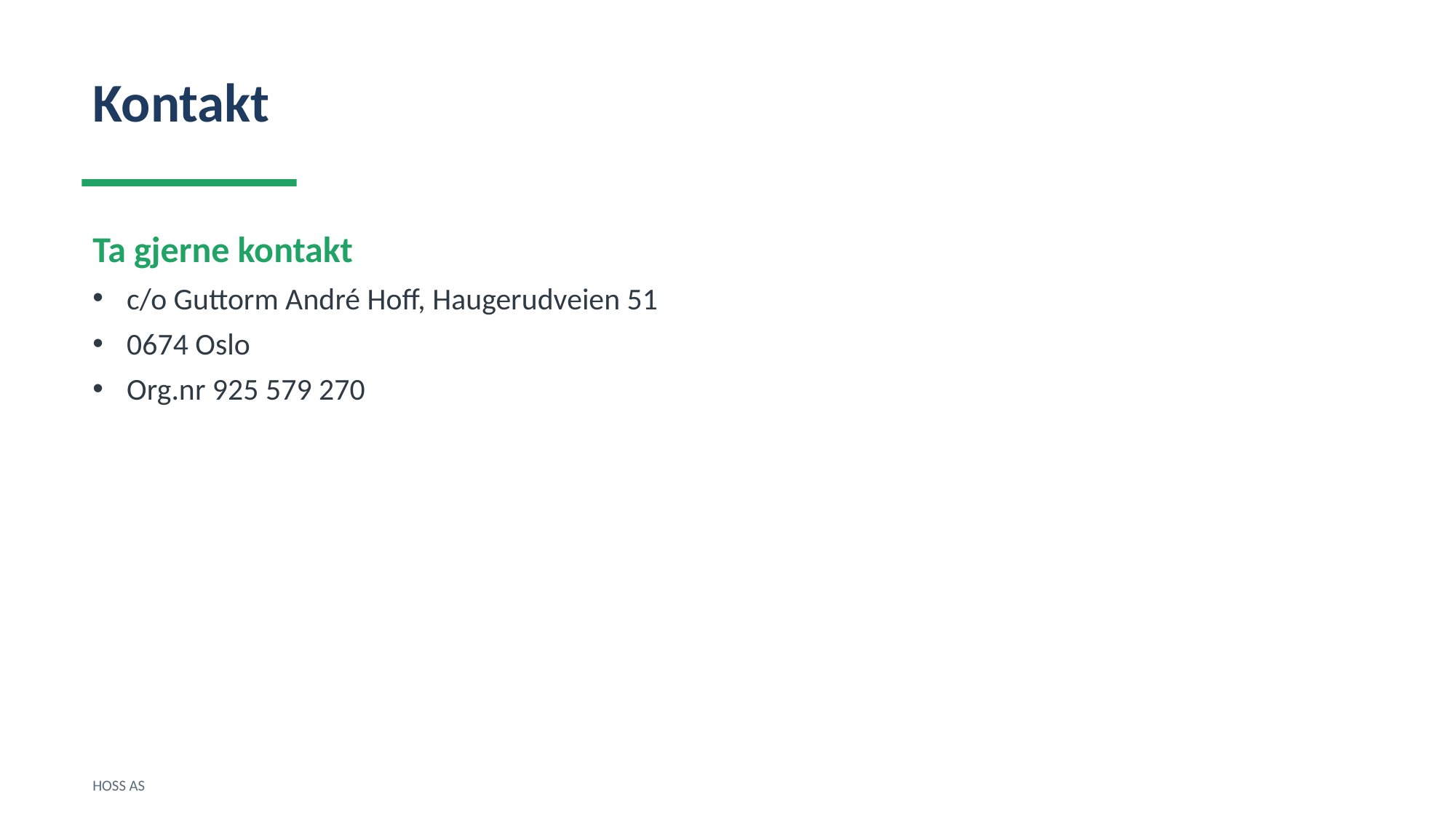

Kontakt

Ta gjerne kontakt
c/o Guttorm André Hoff, Haugerudveien 51
0674 Oslo
Org.nr 925 579 270
HOSS AS